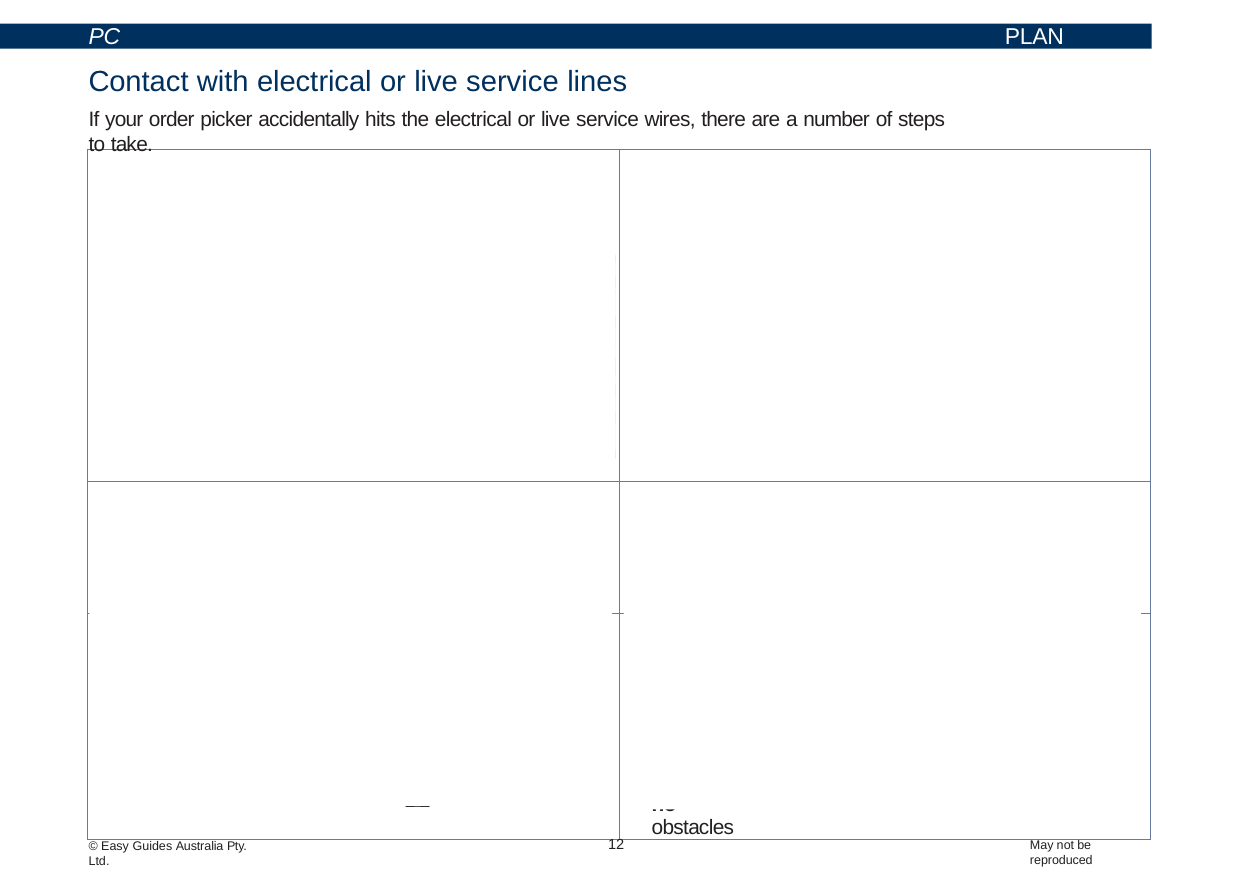

PC 2.3
PLAN WORK
Contact with electrical or live service lines
If your order picker accidentally hits the electrical or live service wires, there are a number of steps to take.
| 1. If possible, break contact with the wires. | 2. If you can’t break contact, stay on the order picker. Lower the platform if you can or move the order picker away from the power line. |
| --- | --- |
| 3. Do not touch any metal parts. Call out for help. | 4. If you can’t stay in the order picker because it is not safe, for example, there is a fire, you must jump clear. |
|  |  |
|  | Make sure there are no obstacles |

12
May not be reproduced
© Easy Guides Australia Pty. Ltd.